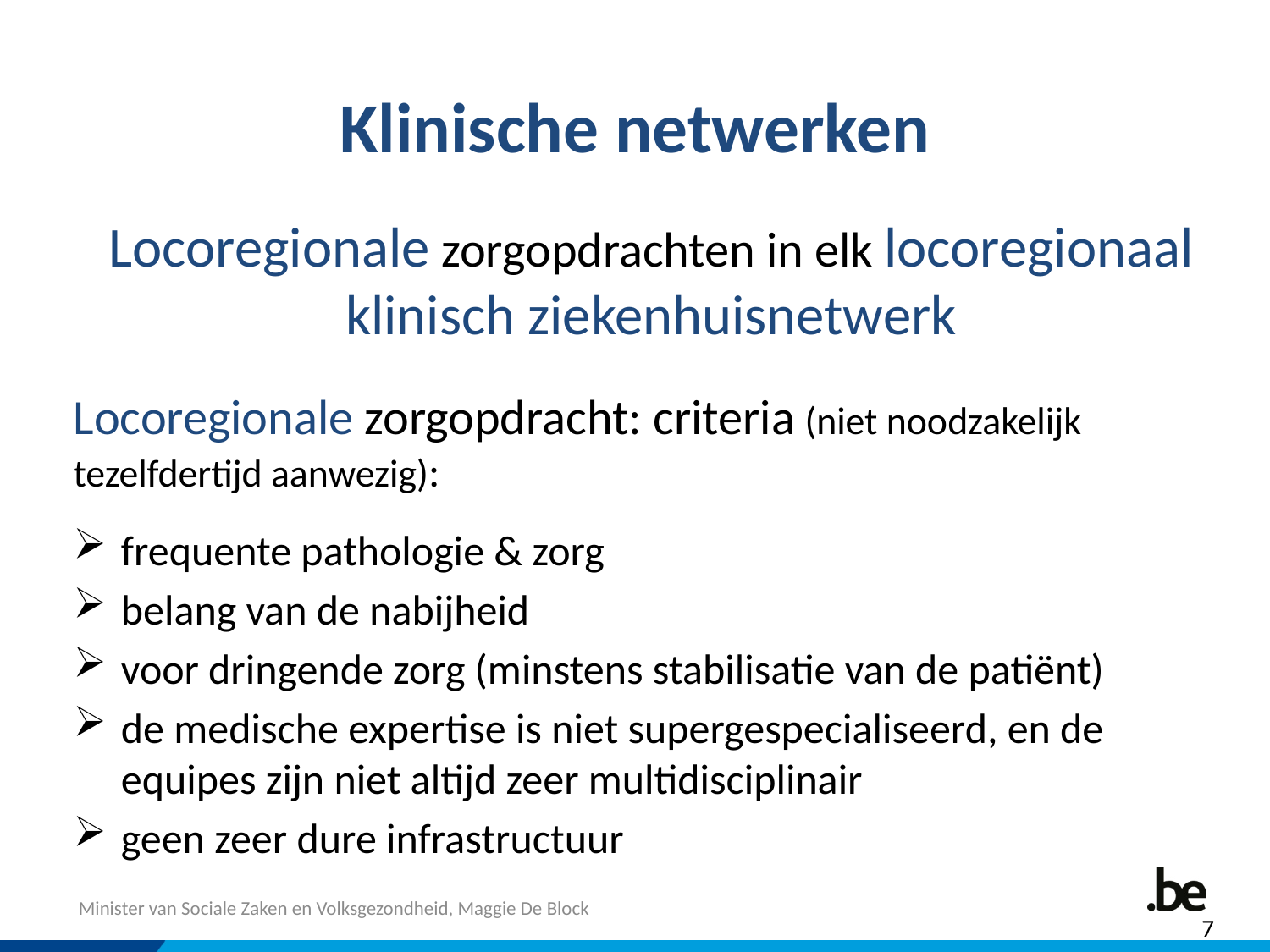

# Klinische netwerken
Locoregionale zorgopdrachten in elk locoregionaal klinisch ziekenhuisnetwerk

Locoregionale zorgopdracht: criteria (niet noodzakelijk tezelfdertijd aanwezig):

frequente pathologie & zorg
belang van de nabijheid
voor dringende zorg (minstens stabilisatie van de patiënt)
de medische expertise is niet supergespecialiseerd, en de equipes zijn niet altijd zeer multidisciplinair
geen zeer dure infrastructuur

7